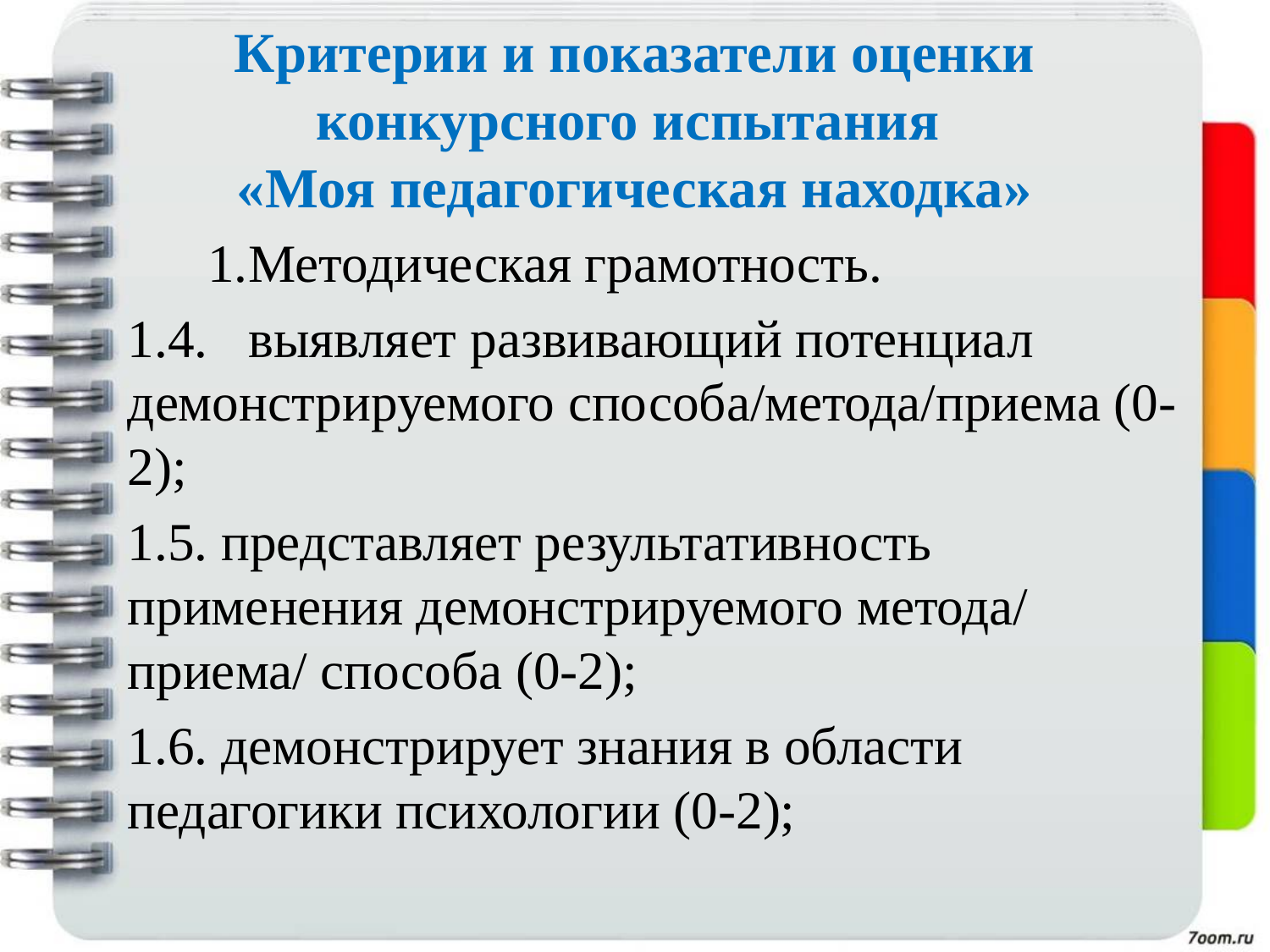

# Критерии и показатели оценки конкурсного испытания «Моя педагогическая находка»
      1.	Методическая грамотность.
1.4.	выявляет развивающий потенциал демонстрируемого способа/метода/приема (0-2);
1.5. представляет результативность применения демонстрируемого метода/ приема/ способа (0-2);
1.6. демонстрирует знания в области педагогики психологии (0-2);